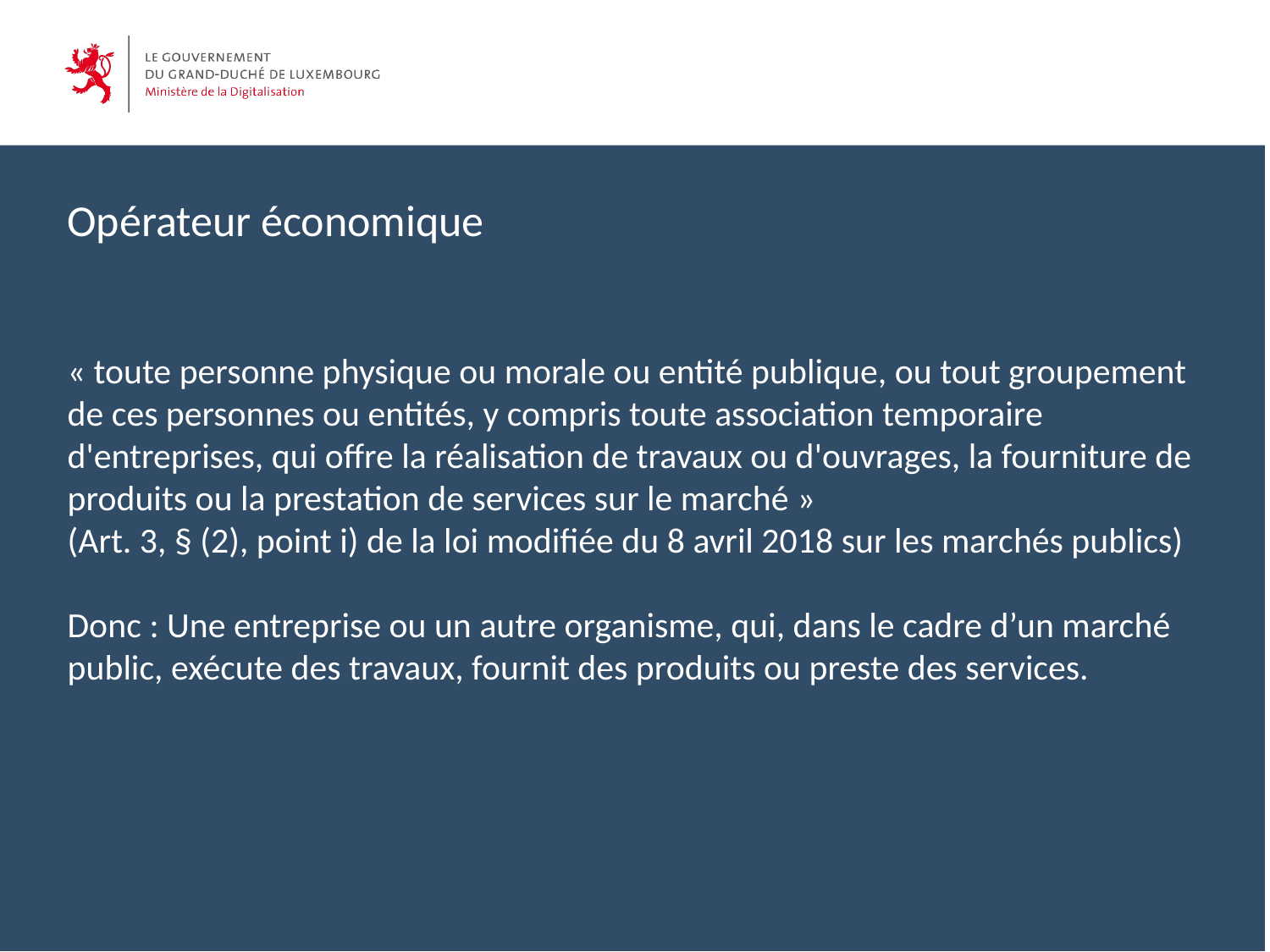

Opérateur économique

« toute personne physique ou morale ou entité publique, ou tout groupement de ces personnes ou entités, y compris toute association temporaire d'entreprises, qui offre la réalisation de travaux ou d'ouvrages, la fourniture de produits ou la prestation de services sur le marché »
(Art. 3, § (2), point i) de la loi modifiée du 8 avril 2018 sur les marchés publics)
Donc : Une entreprise ou un autre organisme, qui, dans le cadre d’un marché public, exécute des travaux, fournit des produits ou preste des services.